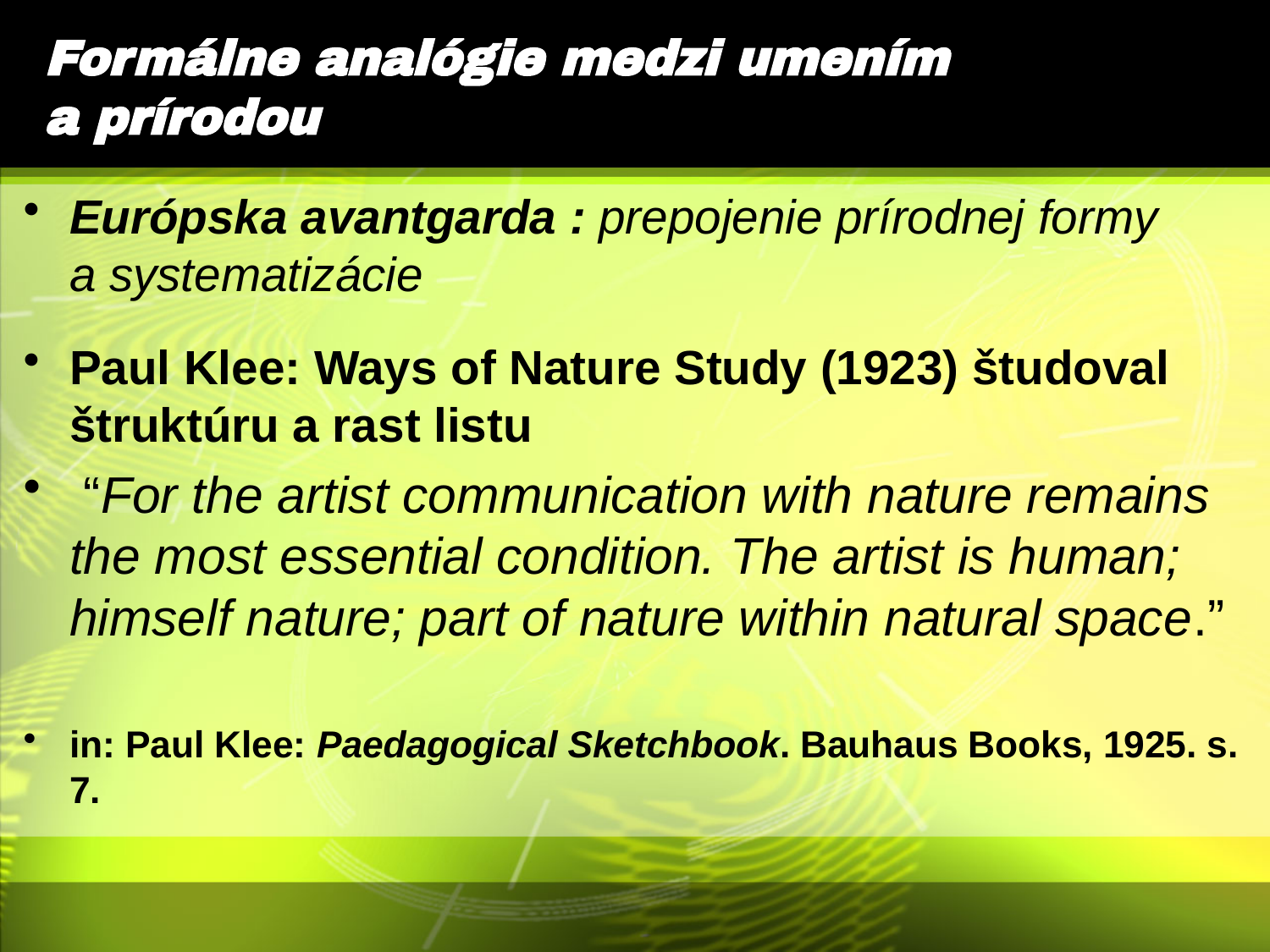

# Formálne analógie medzi umením a prírodou
Európska avantgarda : prepojenie prírodnej formy a systematizácie

Paul Klee: Ways of Nature Study (1923) študoval štruktúru a rast listu
 “For the artist communication with nature remains the most essential condition. The artist is human; himself nature; part of nature within natural space.”

in: Paul Klee: Paedagogical Sketchbook. Bauhaus Books, 1925. s. 7.